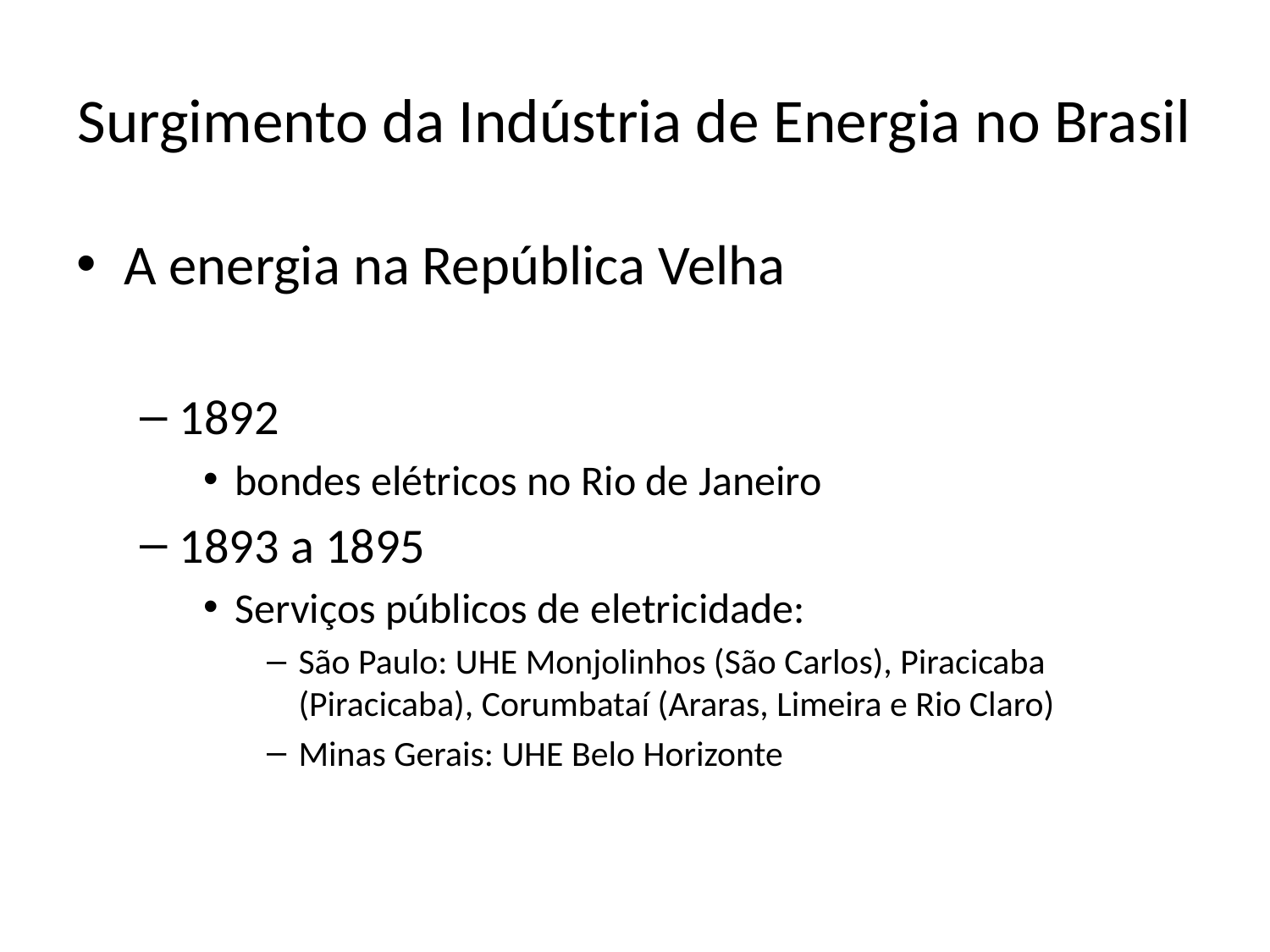

# Surgimento da Indústria de Energia no Brasil
A energia na República Velha

1892
bondes elétricos no Rio de Janeiro
1893 a 1895
Serviços públicos de eletricidade:
São Paulo: UHE Monjolinhos (São Carlos), Piracicaba (Piracicaba), Corumbataí (Araras, Limeira e Rio Claro)
Minas Gerais: UHE Belo Horizonte